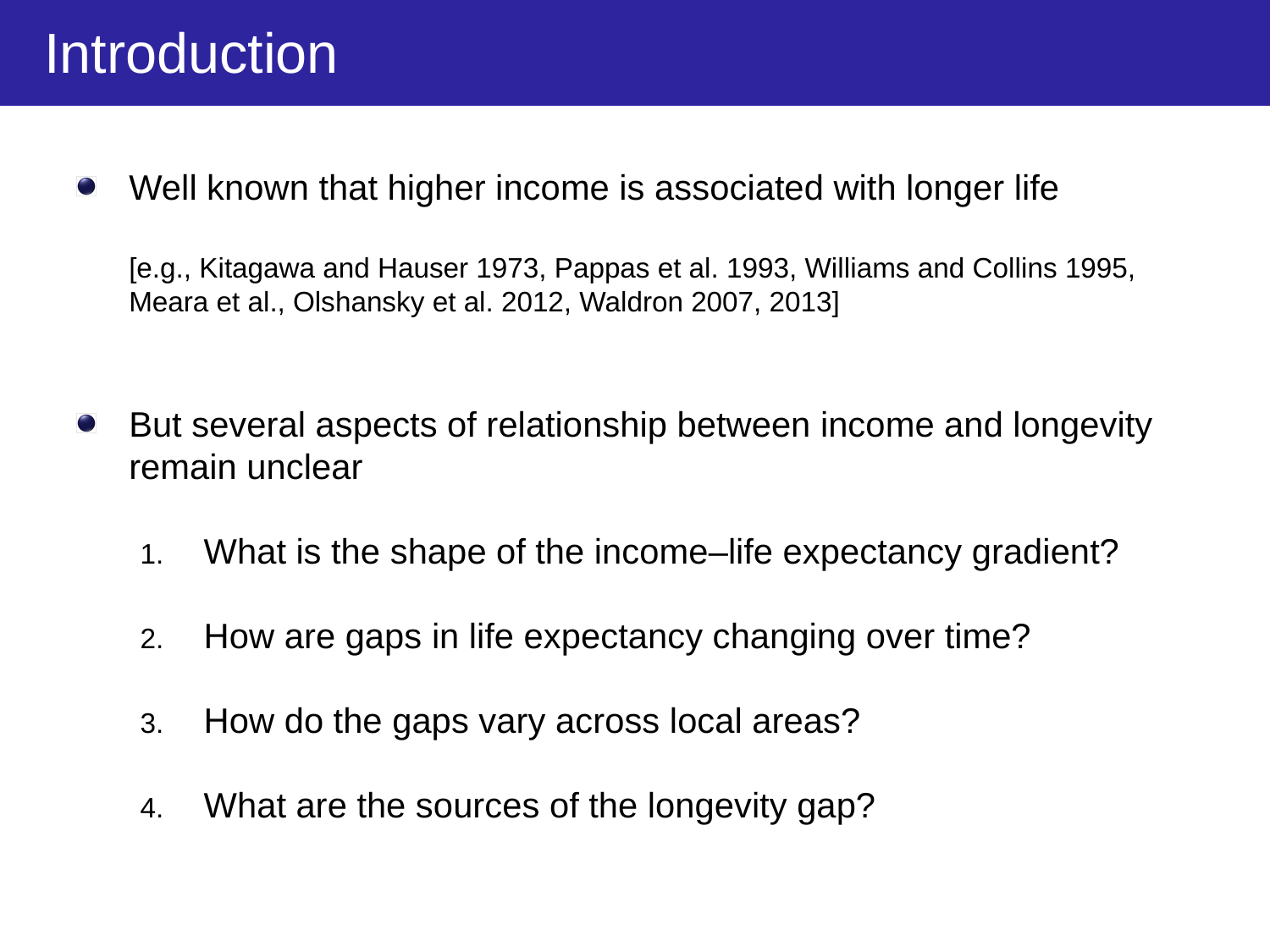

Introduction

Well known that higher income is associated with longer life
[e.g., Kitagawa and Hauser 1973, Pappas et al. 1993, Williams and Collins 1995, Meara et al., Olshansky et al. 2012, Waldron 2007, 2013]

But several aspects of relationship between income and longevity remain unclear

What is the shape of the income–life expectancy gradient?

How are gaps in life expectancy changing over time?

How do the gaps vary across local areas?

What are the sources of the longevity gap?